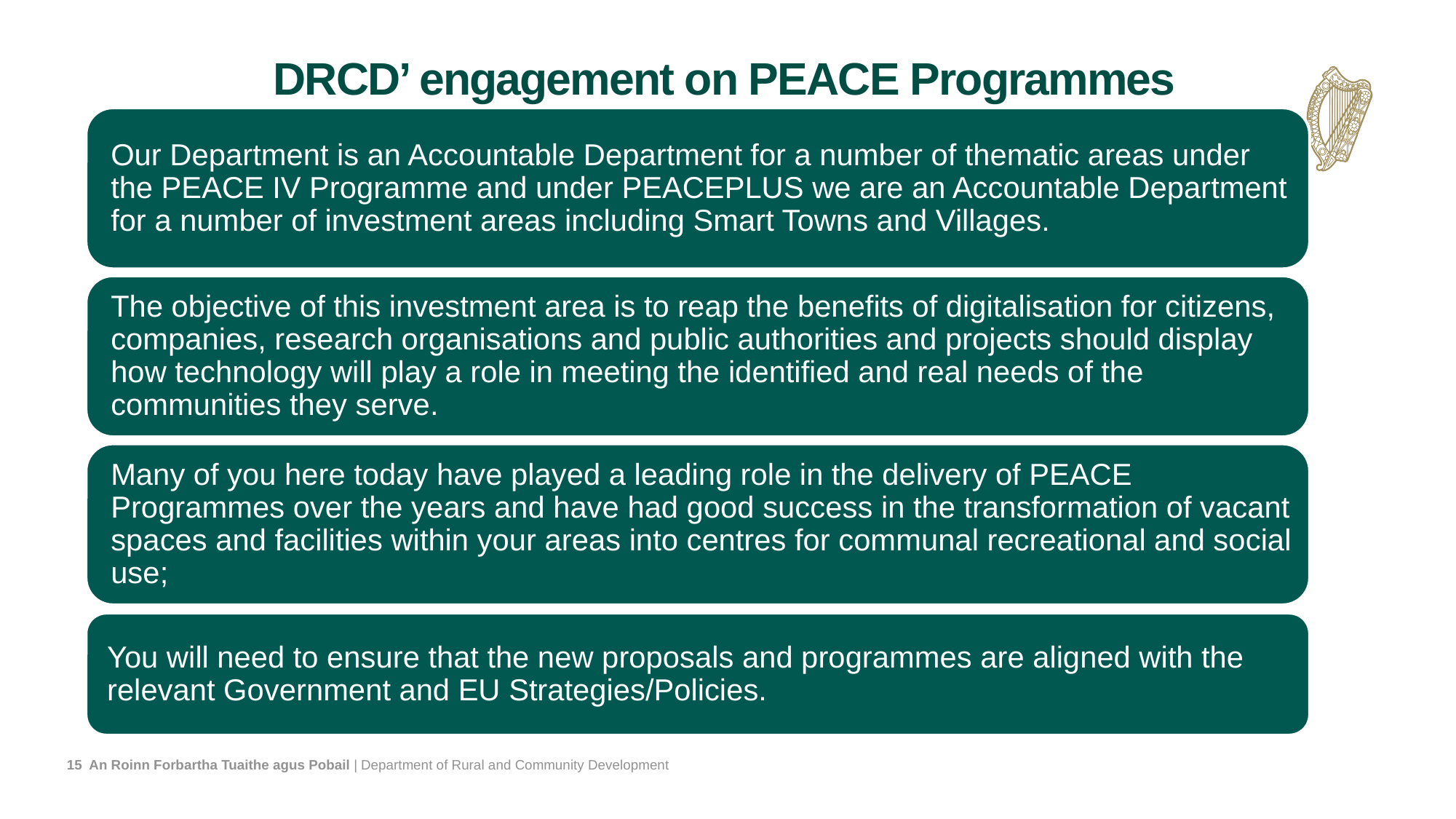

# DRCD’ engagement on PEACE Programmes
Our Department is an Accountable Department for a number of thematic areas under the PEACE IV Programme and under PEACEPLUS we are an Accountable Department for a number of investment areas including Smart Towns and Villages.
The objective of this investment area is to reap the benefits of digitalisation for citizens, companies, research organisations and public authorities and projects should display how technology will play a role in meeting the identified and real needs of the communities they serve.
Many of you here today have played a leading role in the delivery of PEACE Programmes over the years and have had good success in the transformation of vacant spaces and facilities within your areas into centres for communal recreational and social use;
You will need to ensure that the new proposals and programmes are aligned with the relevant Government and EU Strategies/Policies.